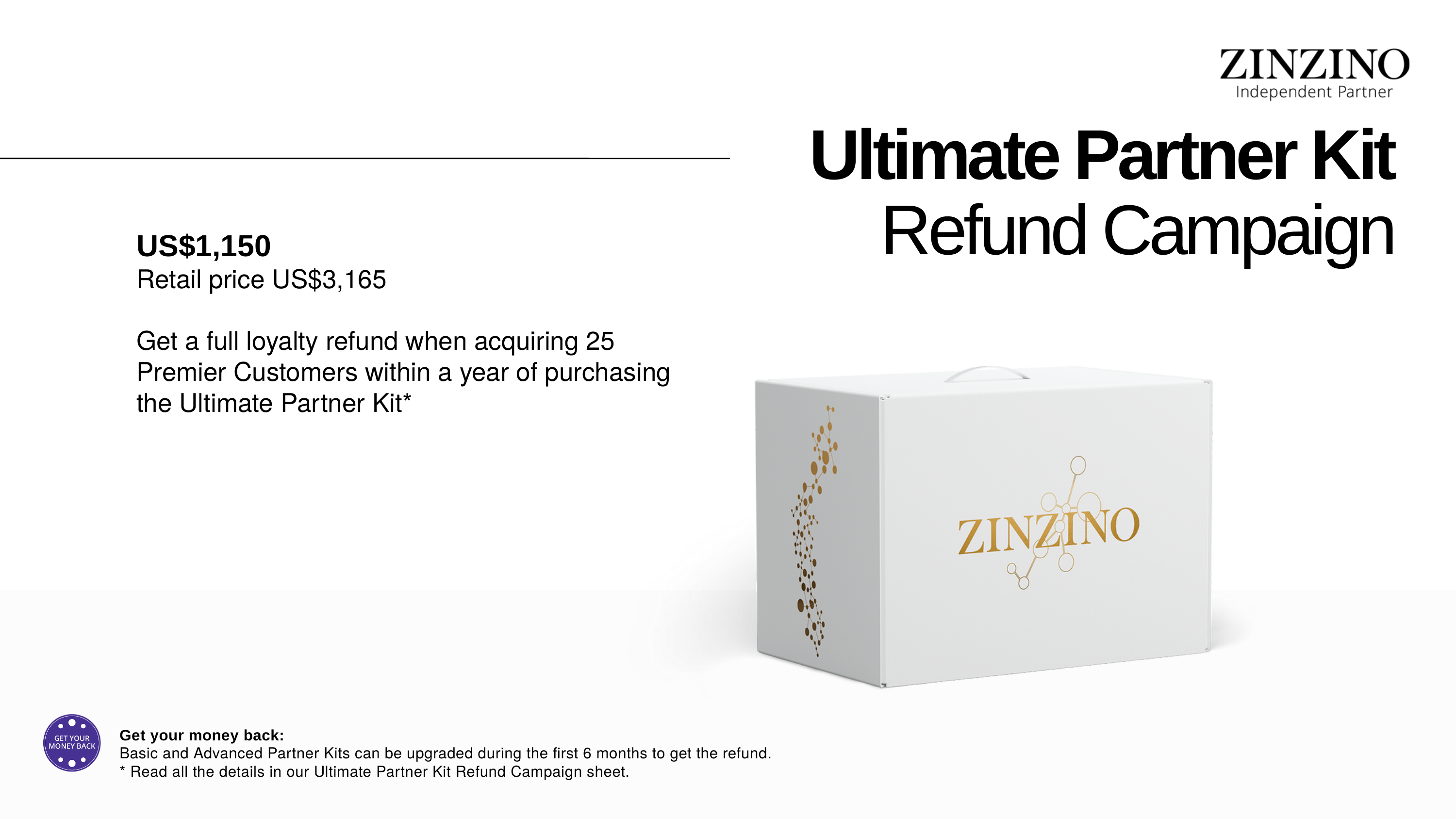

Ultimate Partner Kit  Refund Campaign

US$1,150
Retail price US$3,165

Get a full loyalty refund when acquiring 25 Premier Customers within a year of purchasing the Ultimate Partner Kit*

Get your money back:
Basic and Advanced Partner Kits can be upgraded during the first 6 months to get the refund.
* Read all the details in our Ultimate Partner Kit Refund Campaign sheet.